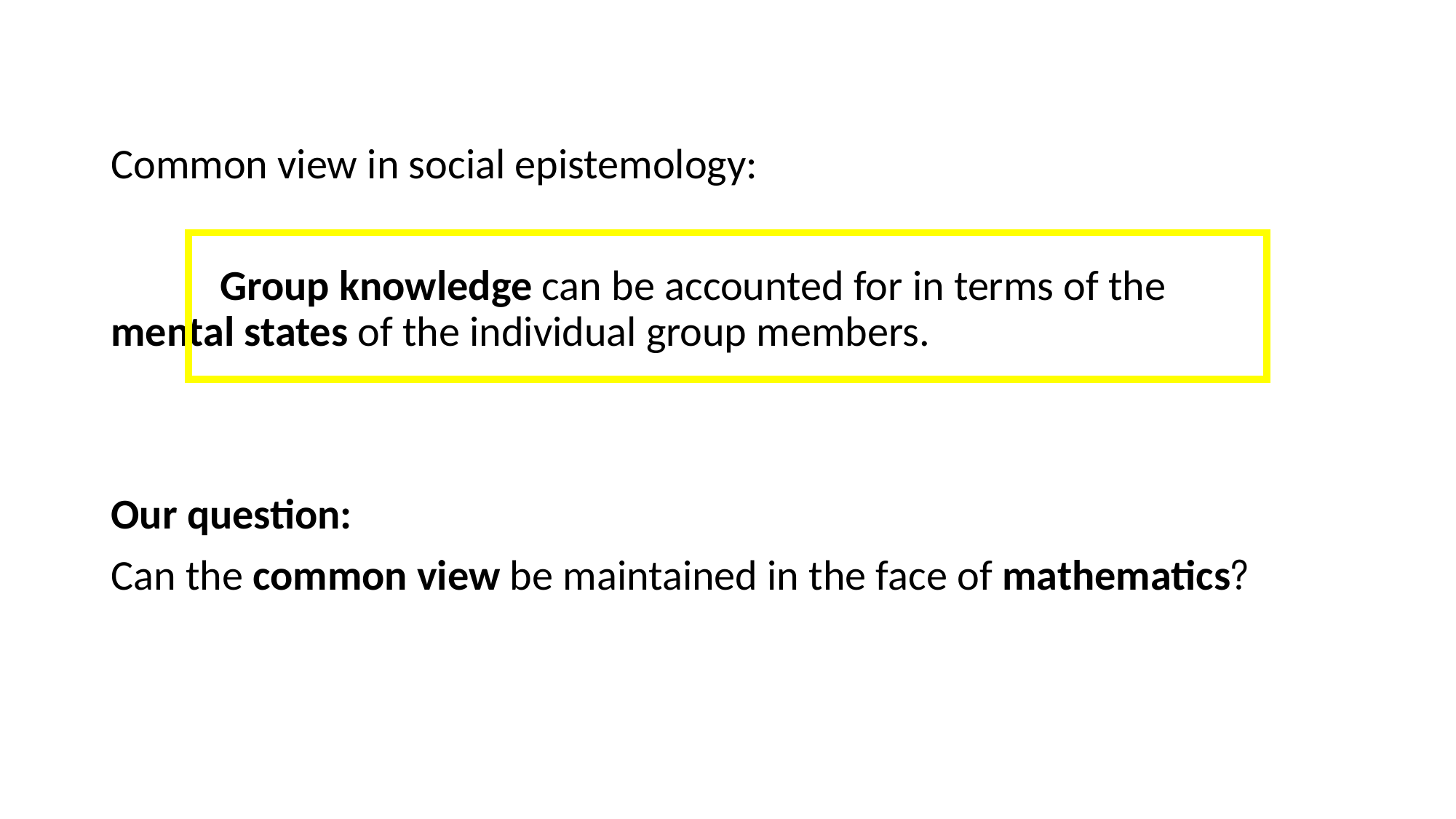

#
Common view in social epistemology:

	Group knowledge can be accounted for in terms of the 	mental states of the individual group members.

Our question:
Can the common view be maintained in the face of mathematics?